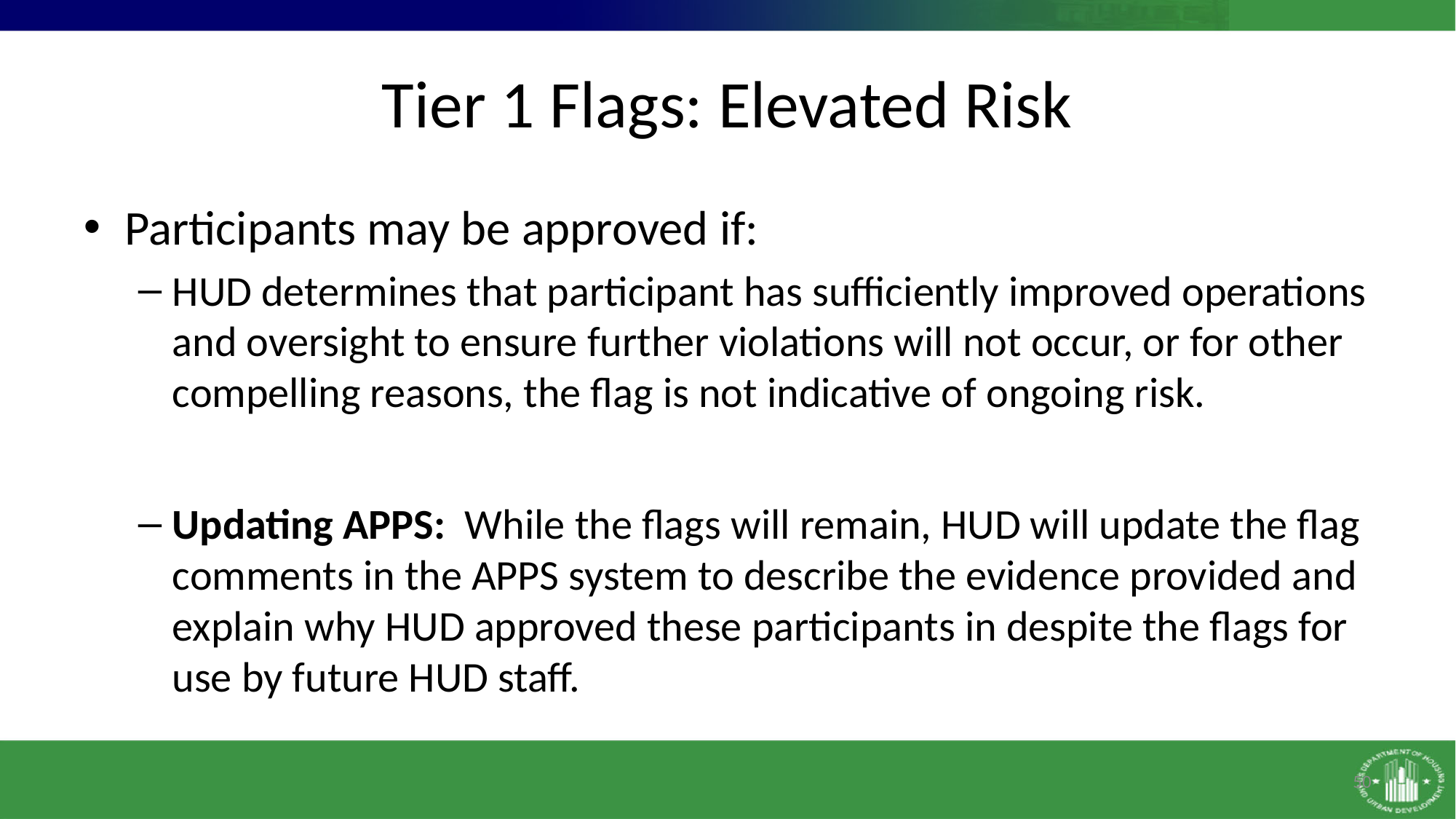

# Tier 1 Flags: Elevated Risk
Participants may be approved if:
HUD determines that participant has sufficiently improved operations and oversight to ensure further violations will not occur, or for other compelling reasons, the flag is not indicative of ongoing risk.

Updating APPS:  While the flags will remain, HUD will update the flag comments in the APPS system to describe the evidence provided and explain why HUD approved these participants in despite the flags for use by future HUD staff.

50